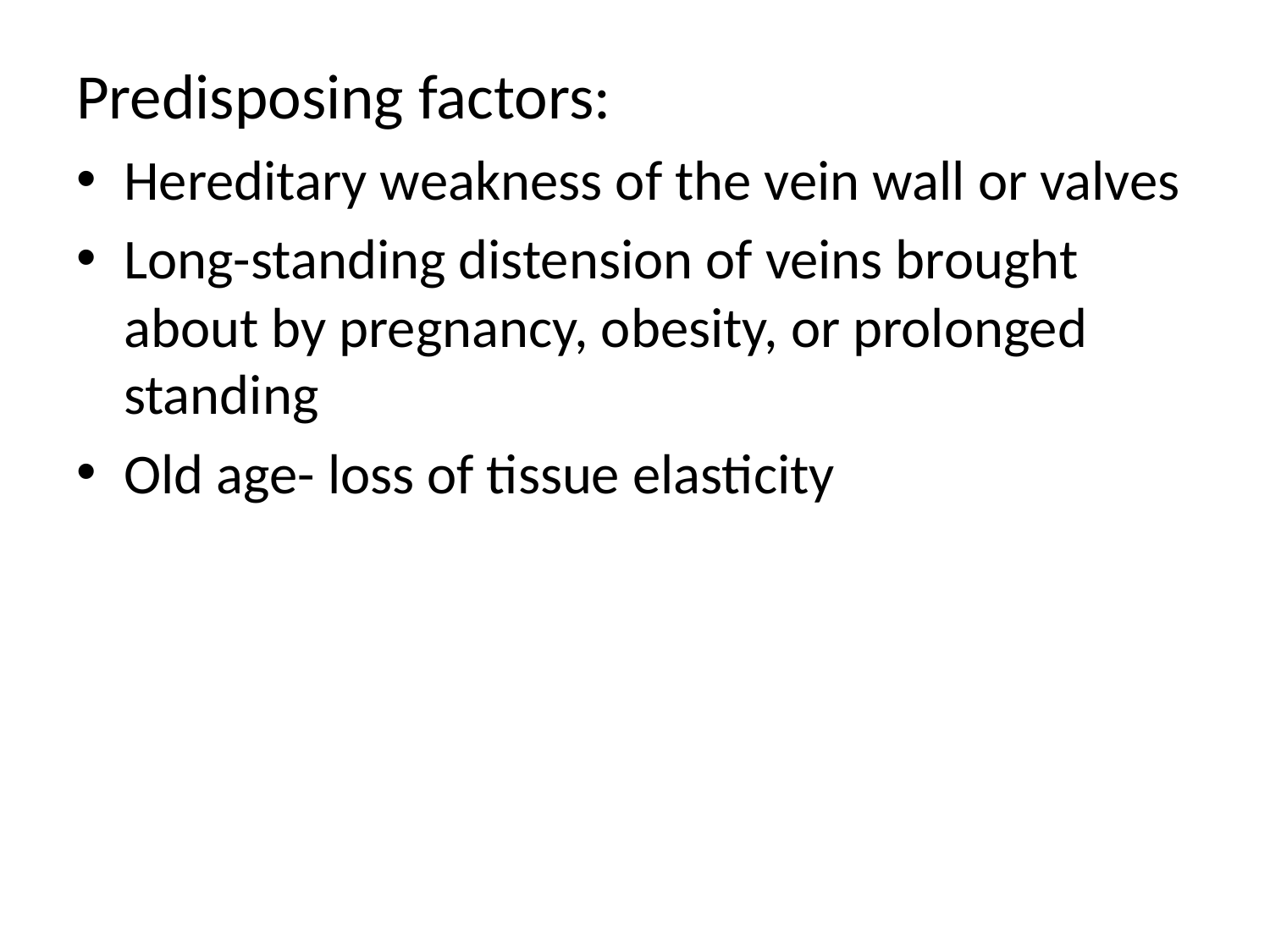

# Predisposing factors:
Hereditary weakness of the vein wall or valves
Long-standing distension of veins brought about by pregnancy, obesity, or prolonged standing
Old age- loss of tissue elasticity